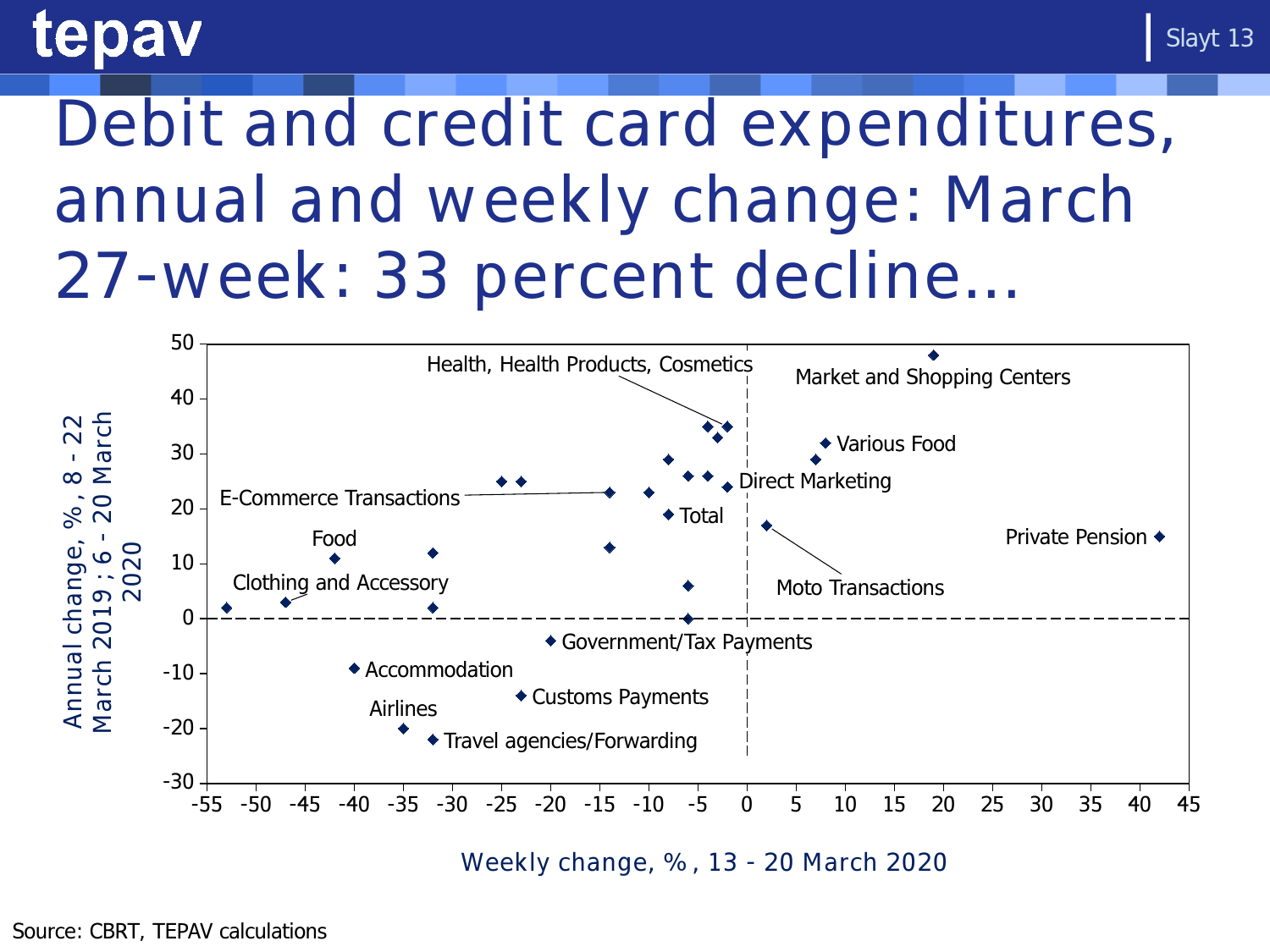

Slayt 13
# Debit and credit card expenditures, annual and weekly change: March 27-week: 33 percent decline...

### Chart

| Category |  |
|---|---|
Health, Health Products, Cosmetics
Market and Shopping Centers
Various Food
Direct Marketing
E-Commerce Transactions
Total
Annual change, %, 8 - 22 March 2019 ; 6 - 20 March 2020
Private Pension
Food
Clothing and Accessory
Moto Transactions
Government/Tax Payments
Accommodation
Customs Payments
Airlines
Travel agencies/Forwarding
Weekly change, %, 13 - 20 March 2020
Source: CBRT, TEPAV calculations